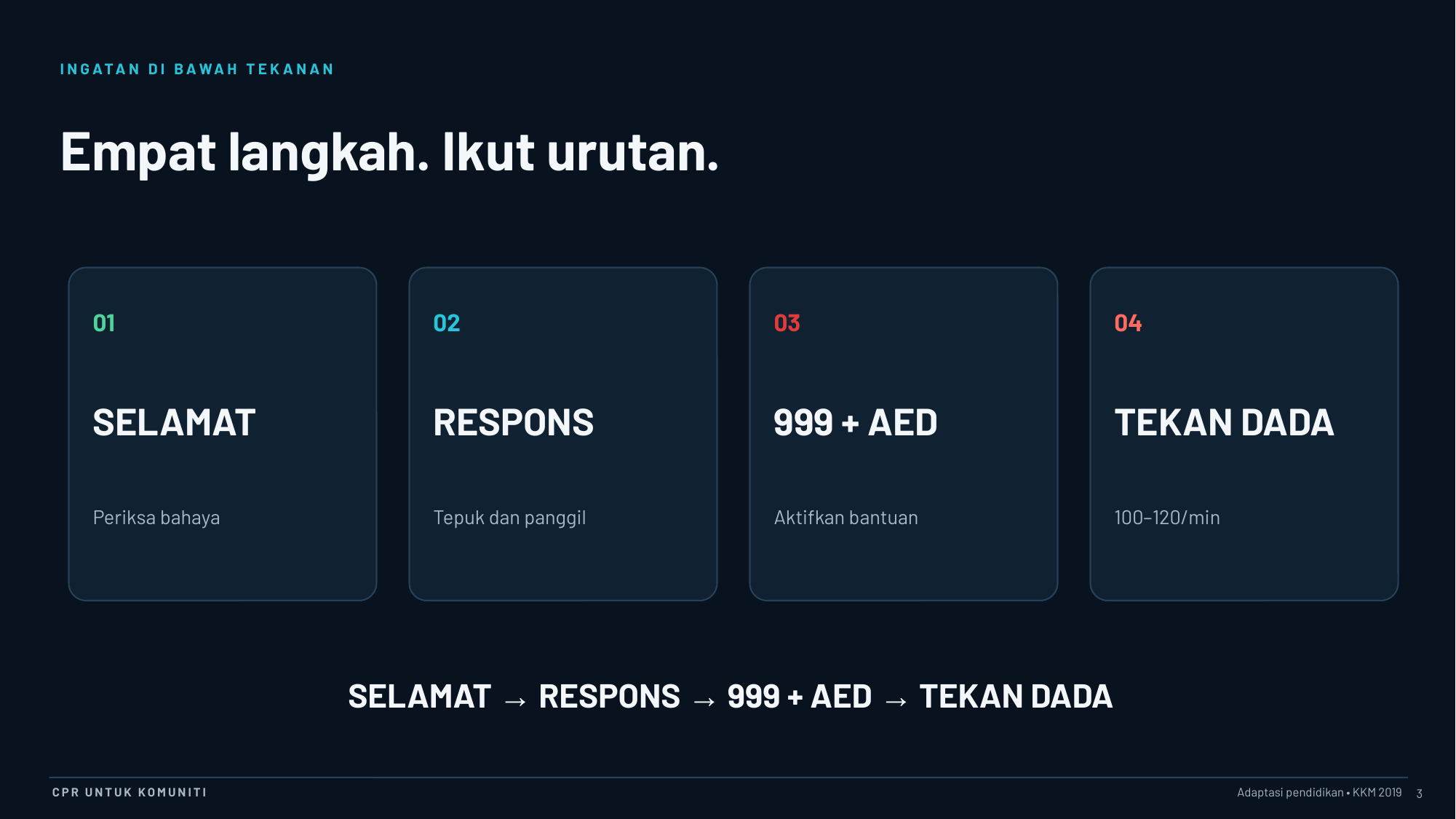

INGATAN DI BAWAH TEKANAN
Empat langkah. Ikut urutan.

01
02
03
04
SELAMAT
RESPONS
999 + AED
TEKAN DADA
Periksa bahaya
Tepuk dan panggil
Aktifkan bantuan
100–120/min
SELAMAT → RESPONS → 999 + AED → TEKAN DADA
3